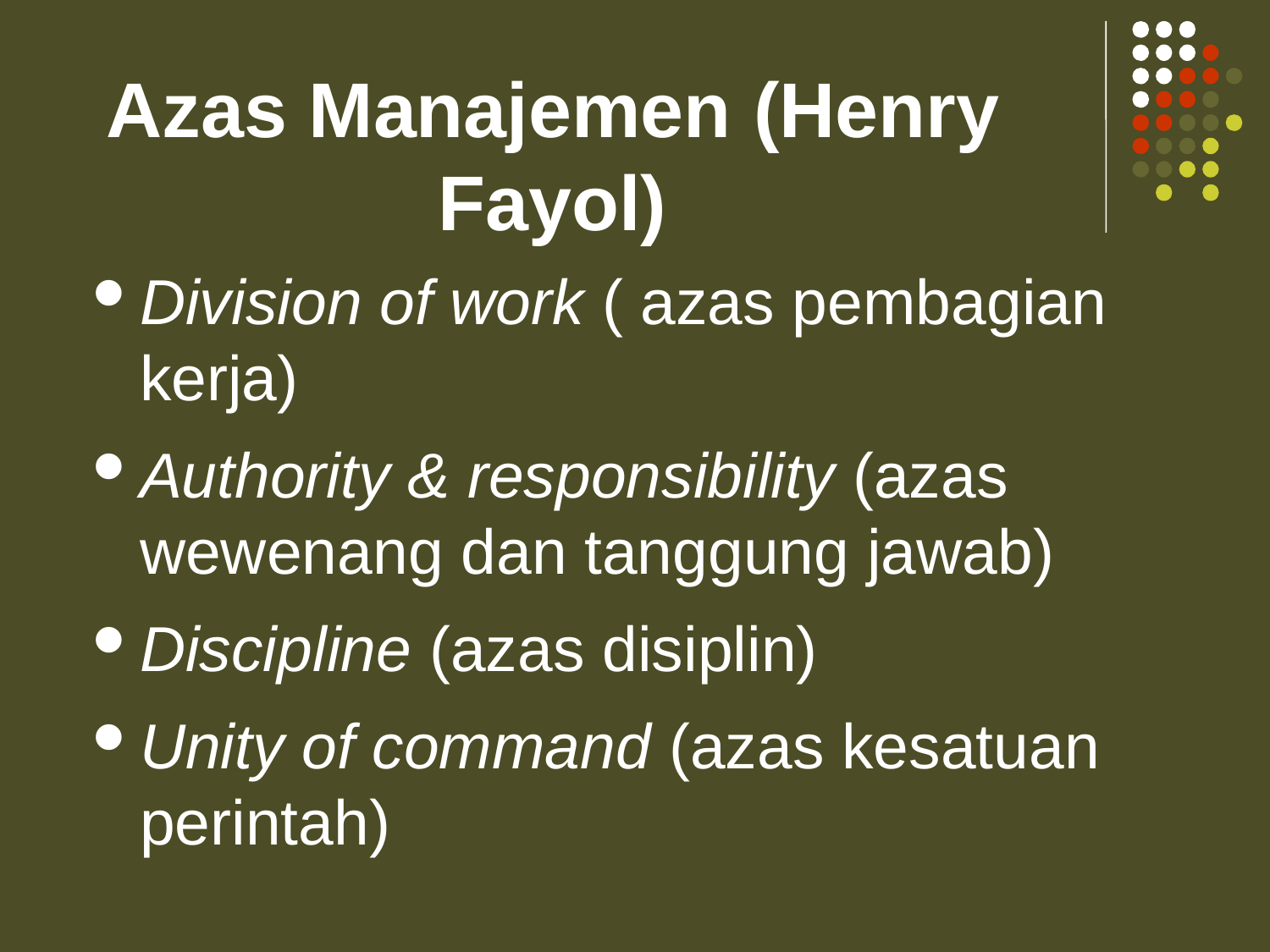

# Azas Manajemen (Henry Fayol)
Division of work ( azas pembagian kerja)
Authority & responsibility (azas wewenang dan tanggung jawab)
Discipline (azas disiplin)
Unity of command (azas kesatuan perintah)